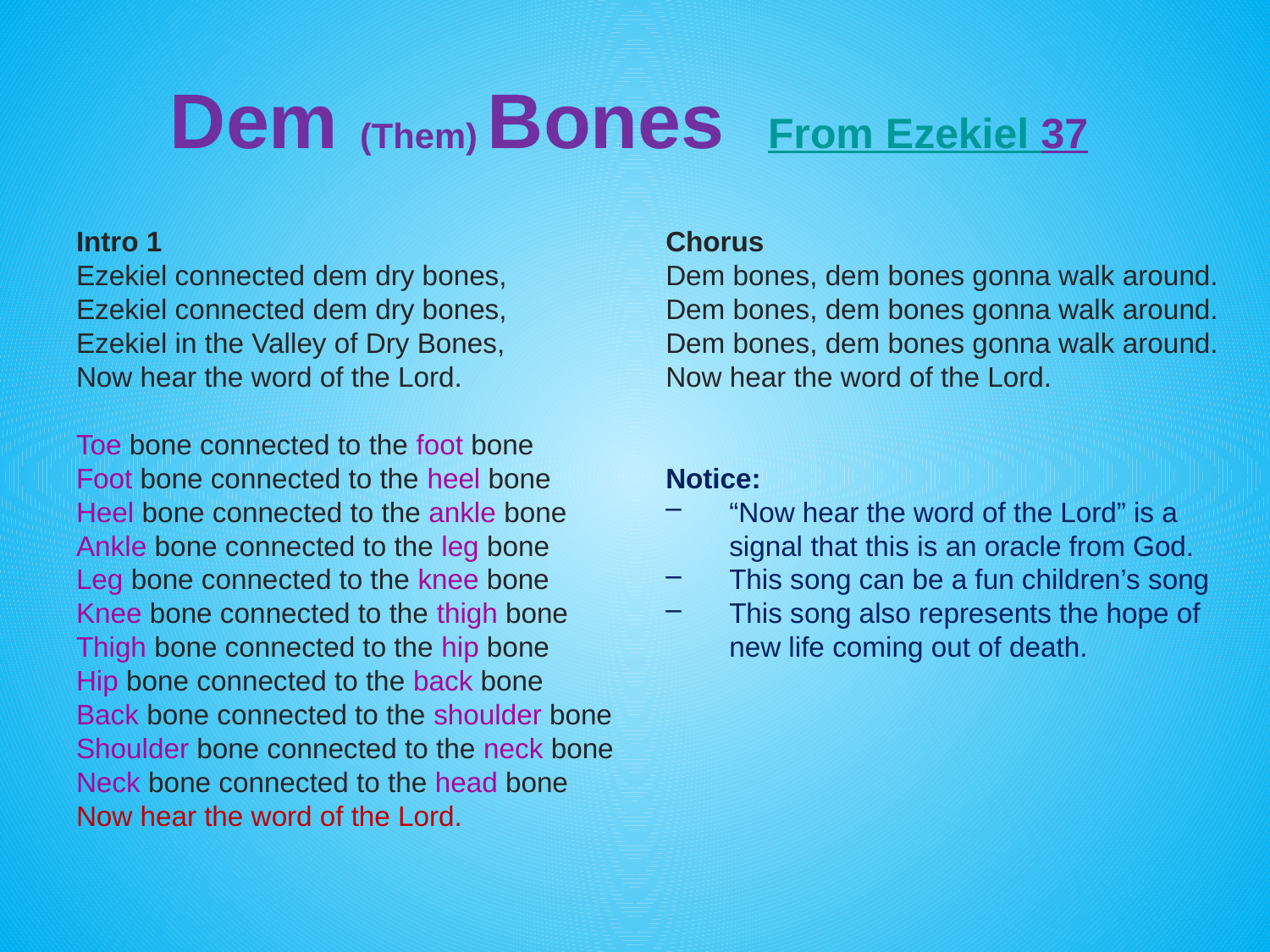

# Dem (Them) Bones  From Ezekiel 37

Intro 1
Ezekiel connected dem dry bones,
Ezekiel connected dem dry bones,
Ezekiel in the Valley of Dry Bones,
Now hear the word of the Lord.

Toe bone connected to the foot bone
Foot bone connected to the heel bone
Heel bone connected to the ankle bone
Ankle bone connected to the leg bone
Leg bone connected to the knee bone
Knee bone connected to the thigh bone
Thigh bone connected to the hip bone
Hip bone connected to the back bone
Back bone connected to the shoulder bone
Shoulder bone connected to the neck bone
Neck bone connected to the head bone
Now hear the word of the Lord.

Chorus
Dem bones, dem bones gonna walk around.
Dem bones, dem bones gonna walk around.
Dem bones, dem bones gonna walk around.
Now hear the word of the Lord.

Notice:
“Now hear the word of the Lord” is a signal that this is an oracle from God.
This song can be a fun children’s song
This song also represents the hope of new life coming out of death.